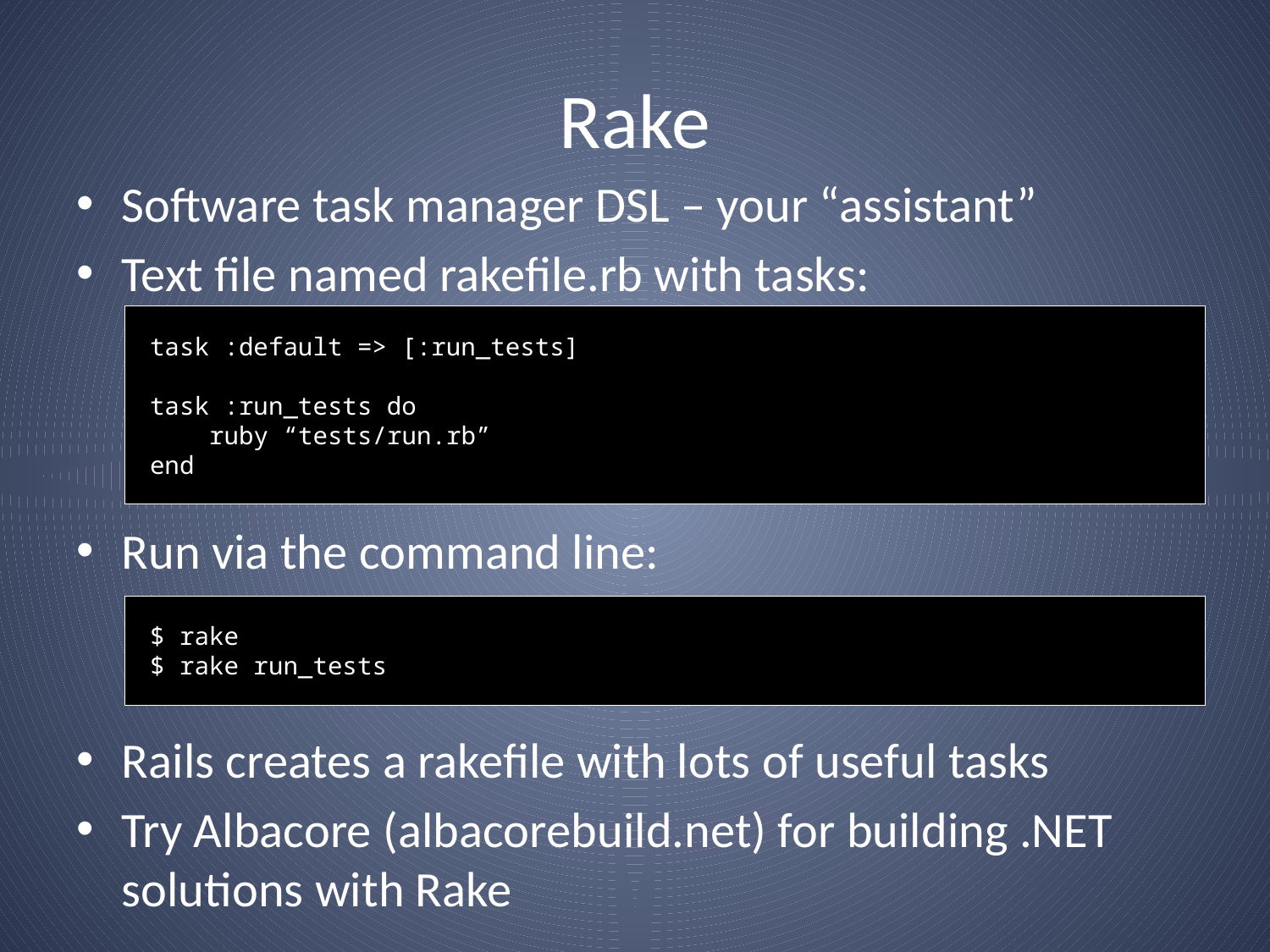

# Rake
Software task manager DSL – your “assistant”
Text file named rakefile.rb with tasks:

Run via the command line:

Rails creates a rakefile with lots of useful tasks
Try Albacore (albacorebuild.net) for building .NET solutions with Rake
task :default => [:run_tests]

task :run_tests do
    ruby “tests/run.rb”
end
$ rake
$ rake run_tests